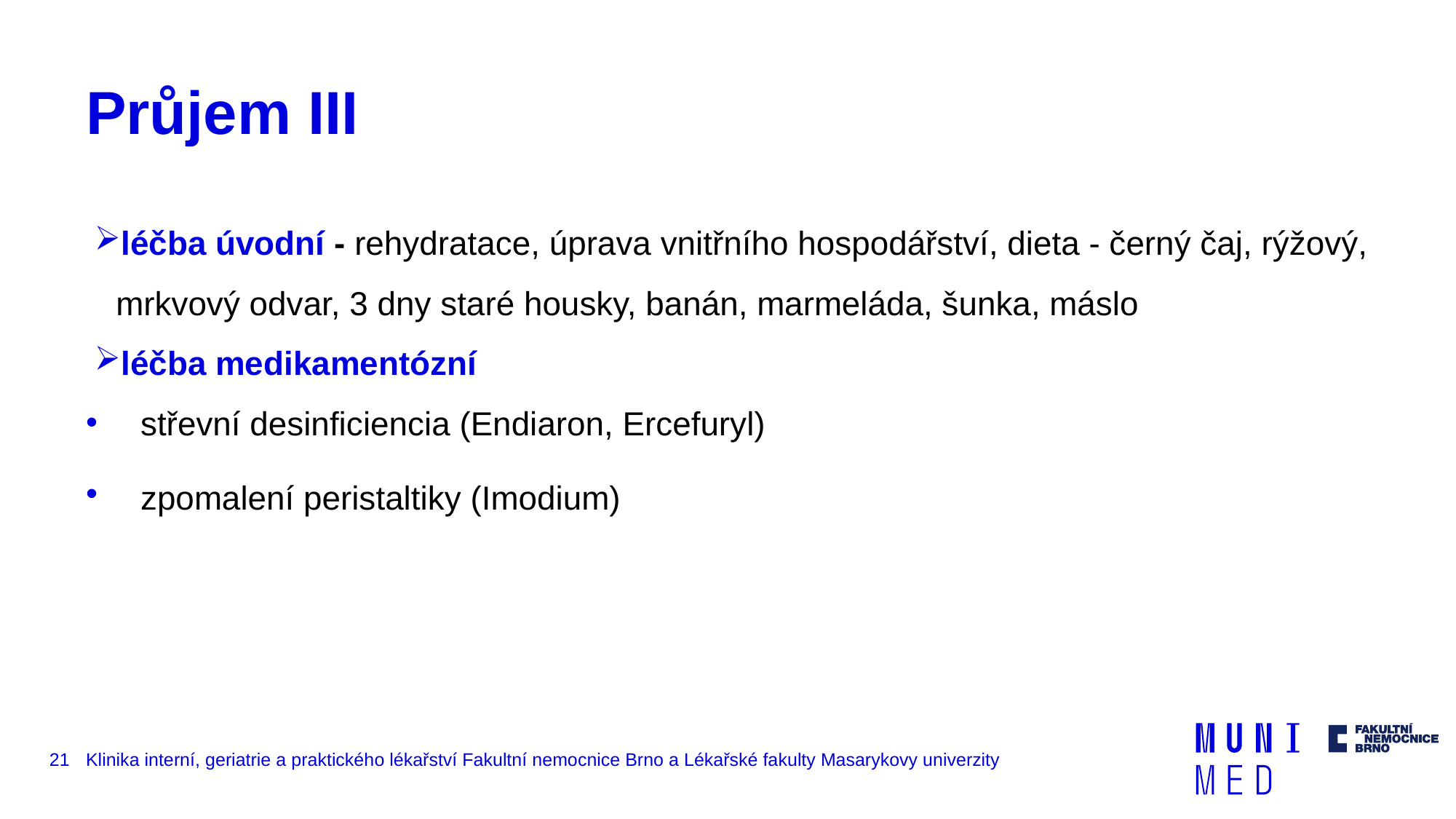

# Průjem III
léčba úvodní - rehydratace, úprava vnitřního hospodářství, dieta - černý čaj, rýžový, mrkvový odvar, 3 dny staré housky, banán, marmeláda, šunka, máslo
léčba medikamentózní
střevní desinficiencia (Endiaron, Ercefuryl)
zpomalení peristaltiky (Imodium)
21
Klinika interní, geriatrie a praktického lékařství Fakultní nemocnice Brno a Lékařské fakulty Masarykovy univerzity